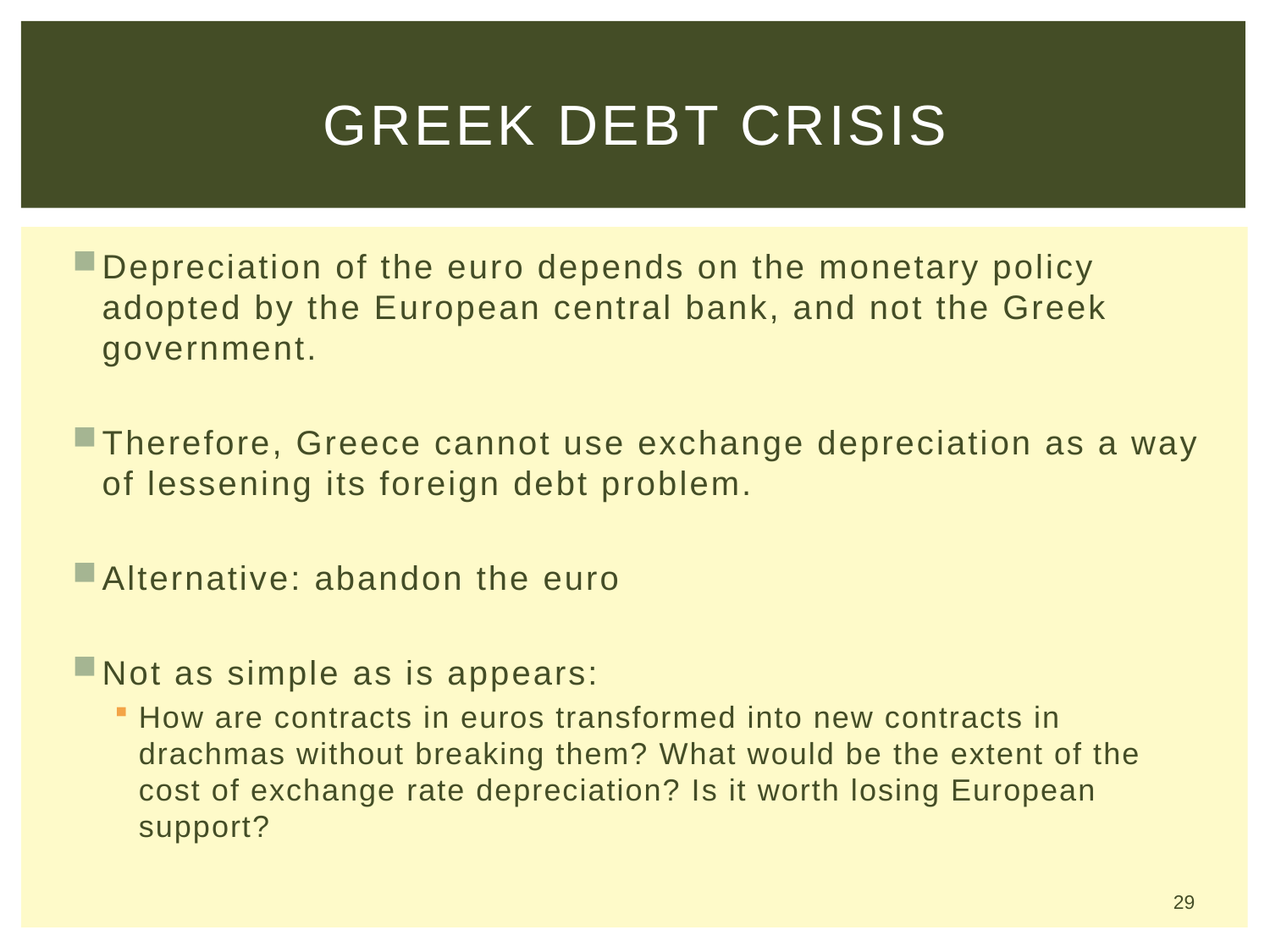

# Greek Debt Crisis
Depreciation of the euro depends on the monetary policy adopted by the European central bank, and not the Greek government.

Therefore, Greece cannot use exchange depreciation as a way of lessening its foreign debt problem.

Alternative: abandon the euro

Not as simple as is appears:
How are contracts in euros transformed into new contracts in drachmas without breaking them? What would be the extent of the cost of exchange rate depreciation? Is it worth losing European support?

29